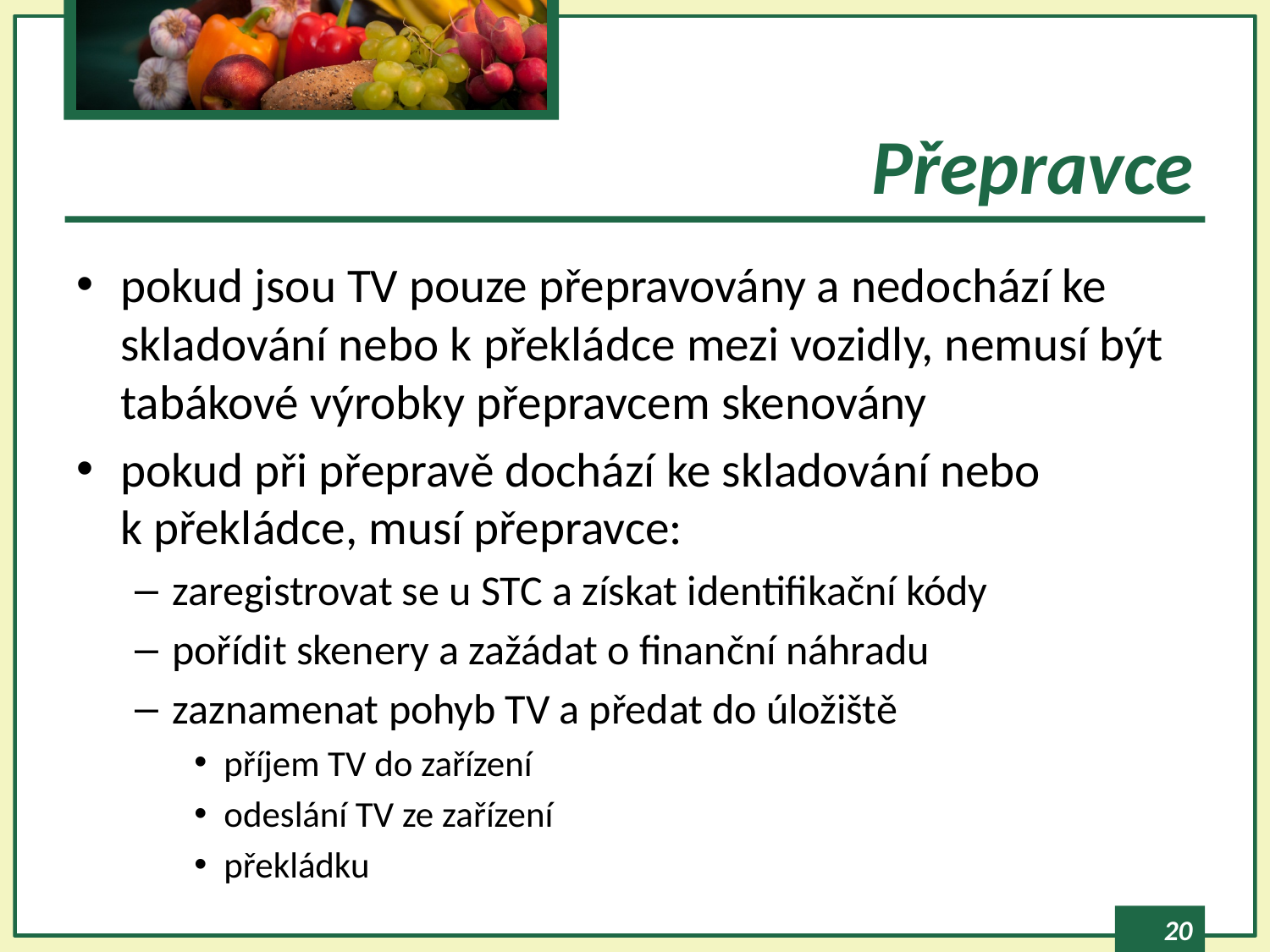

# Přepravce
pokud jsou TV pouze přepravovány a nedochází ke skladování nebo k překládce mezi vozidly, nemusí být tabákové výrobky přepravcem skenovány
pokud při přepravě dochází ke skladování nebo k překládce, musí přepravce:
zaregistrovat se u STC a získat identifikační kódy
pořídit skenery a zažádat o finanční náhradu
zaznamenat pohyb TV a předat do úložiště
příjem TV do zařízení
odeslání TV ze zařízení
překládku